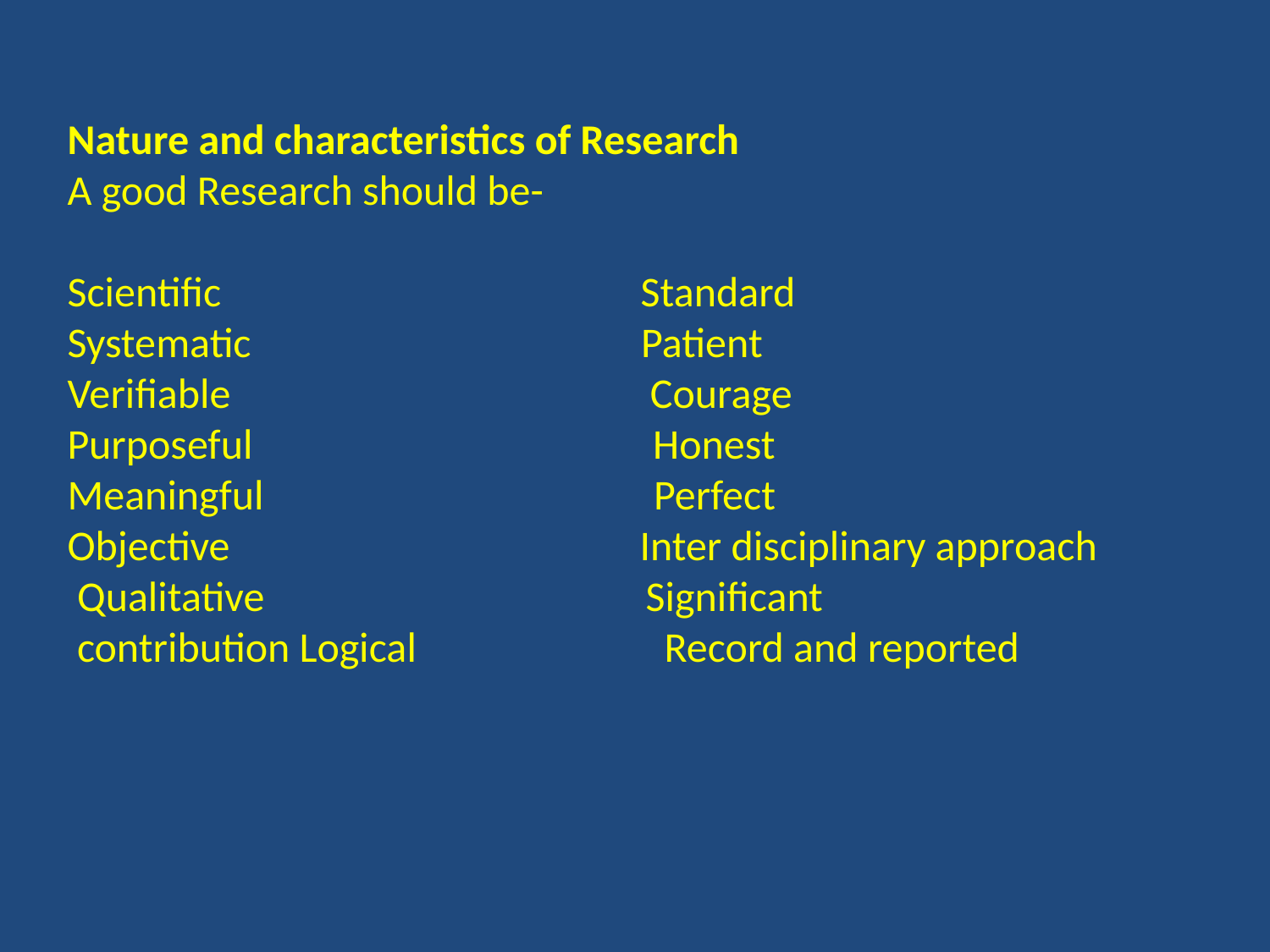

Nature and characteristics of Research
A good Research should be-

Scientific                                            Standard
Systematic                                         Patient
Verifiable                                            Courage
Purposeful                                          Honest
Meaningful                                         Perfect
Objective                                           Inter disciplinary approach
 Qualitative                                        Significant
 contribution Logical                          Record and reported